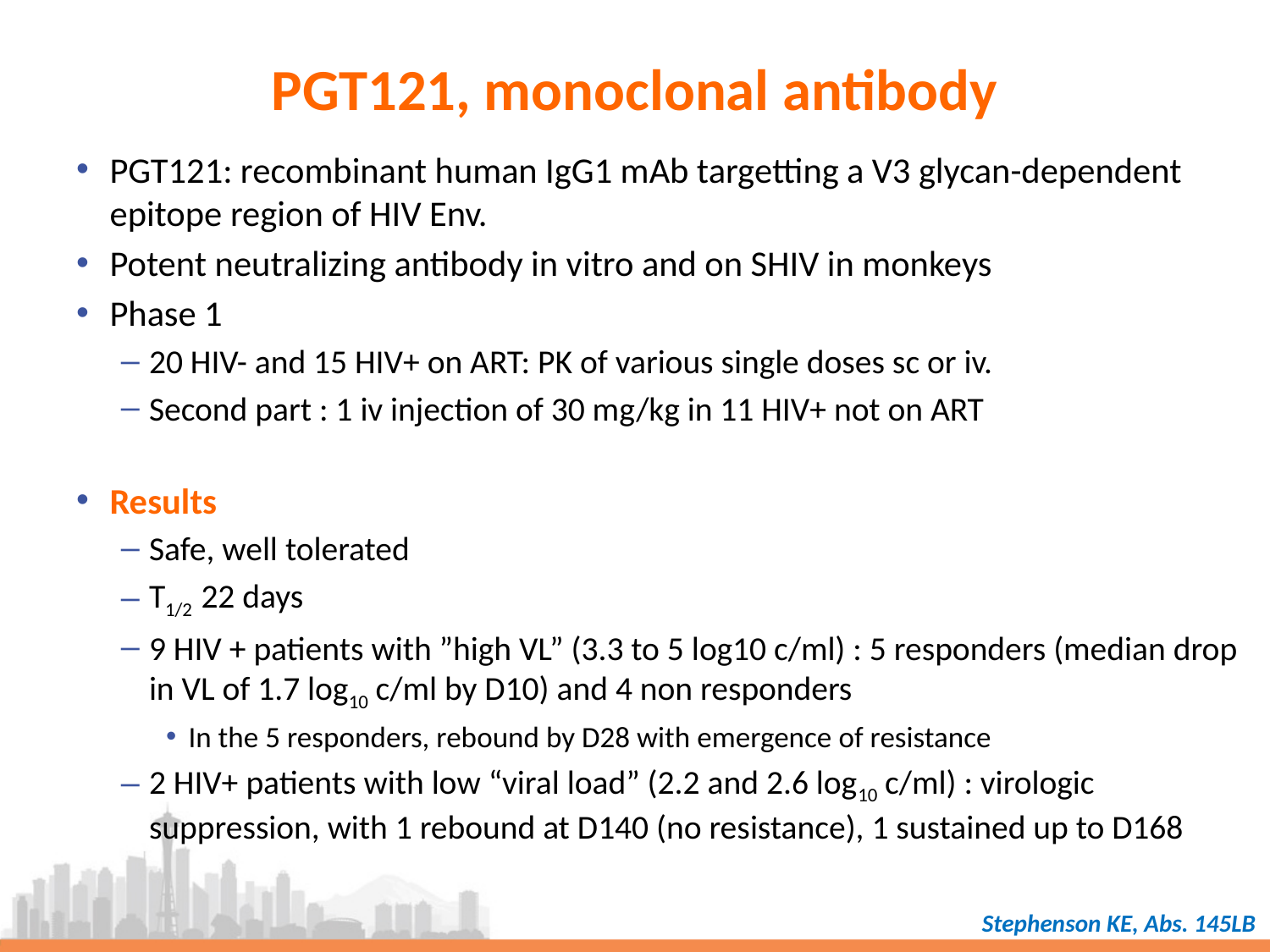

# PGT121, monoclonal antibody
PGT121: recombinant human IgG1 mAb targetting a V3 glycan-dependent epitope region of HIV Env.
Potent neutralizing antibody in vitro and on SHIV in monkeys
Phase 1
20 HIV- and 15 HIV+ on ART: PK of various single doses sc or iv.
Second part : 1 iv injection of 30 mg/kg in 11 HIV+ not on ART

Results
Safe, well tolerated
T1/2  22 days
9 HIV + patients with ”high VL” (3.3 to 5 log10 c/ml) : 5 responders (median drop in VL of 1.7 log10 c/ml by D10) and 4 non responders
In the 5 responders, rebound by D28 with emergence of resistance
2 HIV+ patients with low “viral load” (2.2 and 2.6 log10 c/ml) : virologic suppression, with 1 rebound at D140 (no resistance), 1 sustained up to D168
Stephenson KE, Abs. 145LB